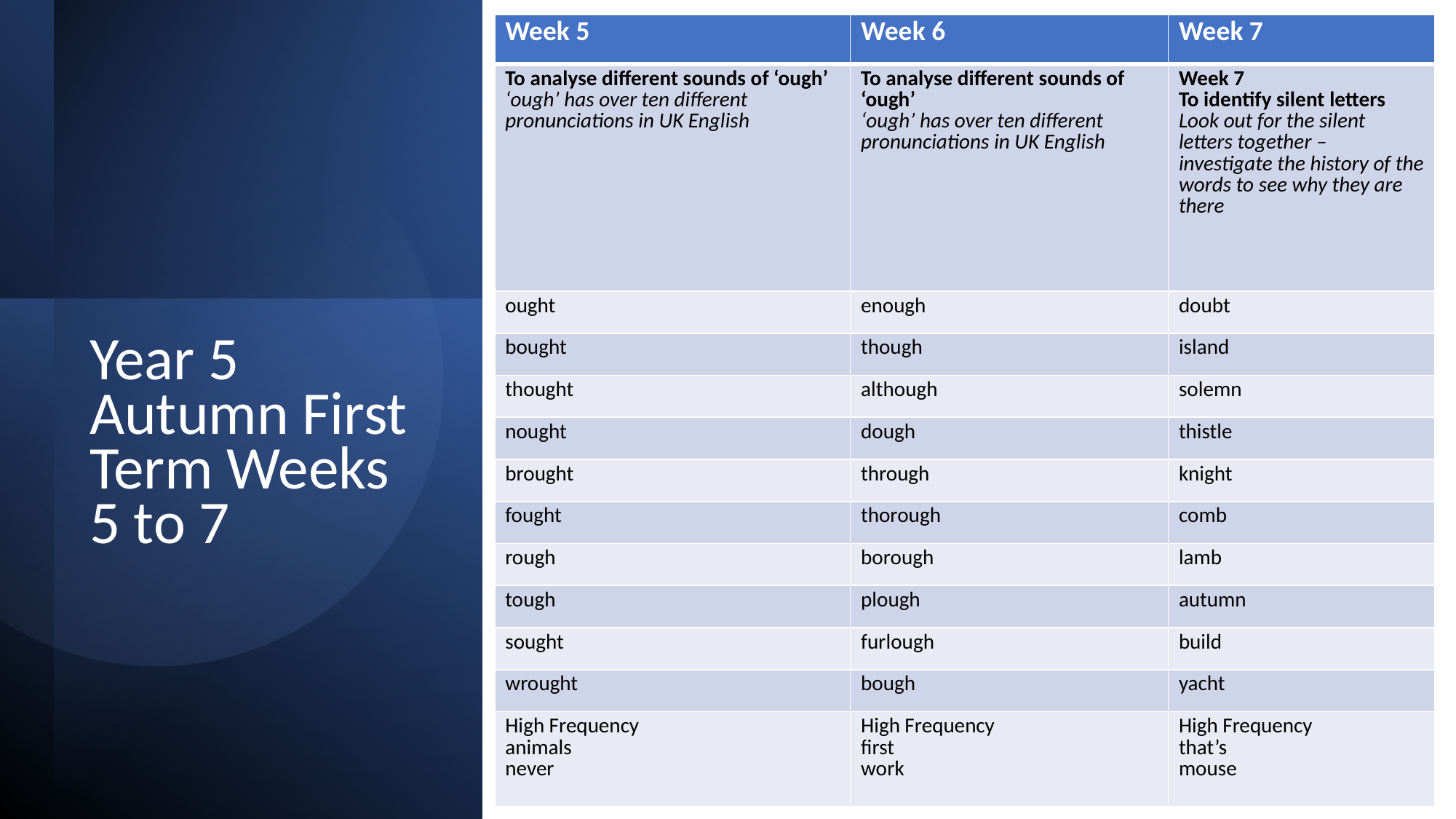

| Week 5 | Week 6 | Week 7 |
| --- | --- | --- |
| To analyse different sounds of ‘ough’ ‘ough’ has over ten different pronunciations in UK English | To analyse different sounds of ‘ough’ ‘ough’ has over ten different pronunciations in UK English | Week 7 To identify silent letters Look out for the silent letters together – investigate the history of the words to see why they are there |
| ought | enough | doubt |
| bought | though | island |
| thought | although | solemn |
| nought | dough | thistle |
| brought | through | knight |
| fought | thorough | comb |
| rough | borough | lamb |
| tough | plough | autumn |
| sought | furlough | build |
| wrought | bough | yacht |
| High Frequency animals never | High Frequency first work | High Frequency that’s mouse |

Year 5 Autumn First Term Weeks 5 to 7